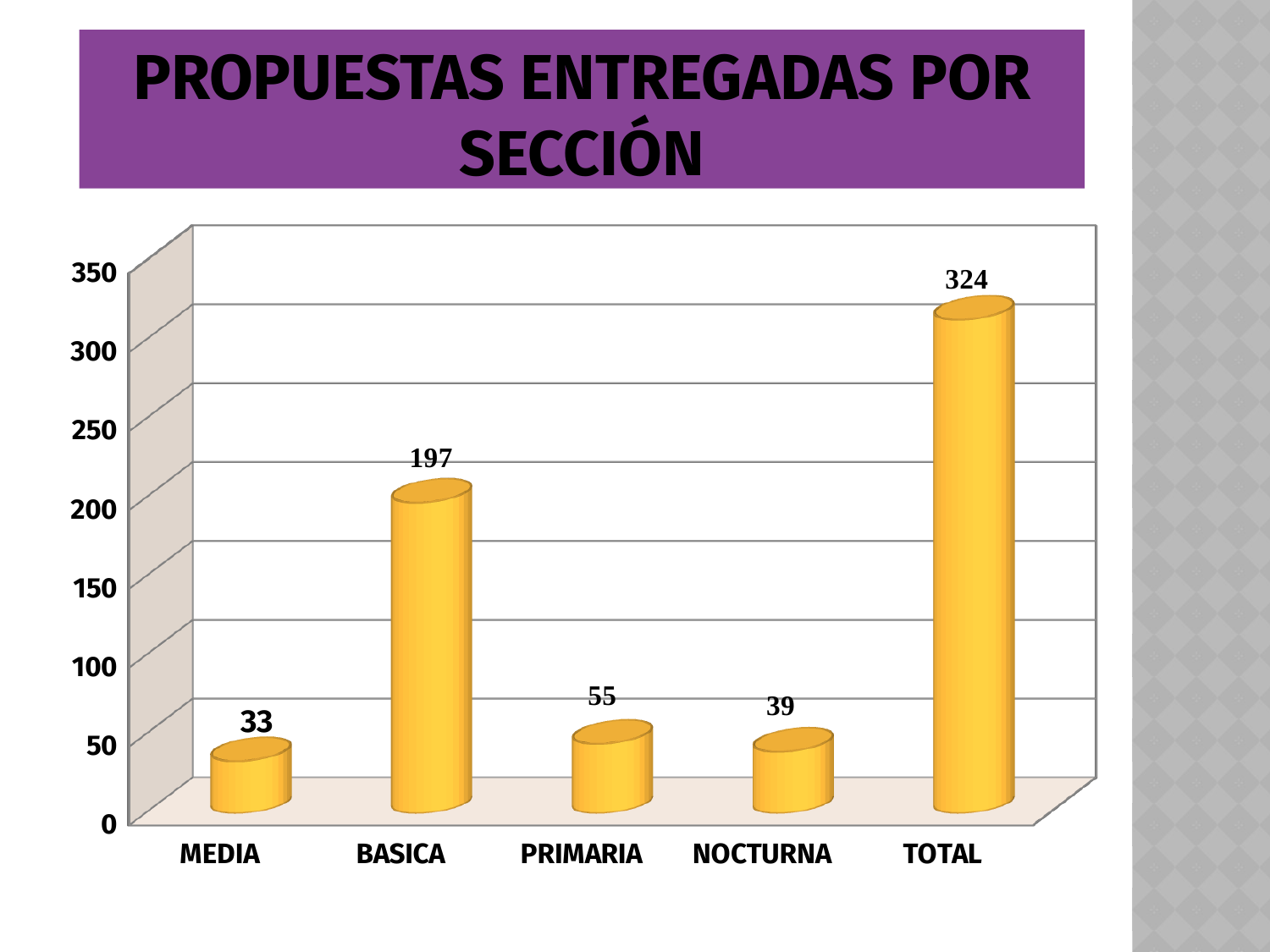

# PROPUESTAS ENTREGADAS POR SECCIÓN

[unsupported chart]

33